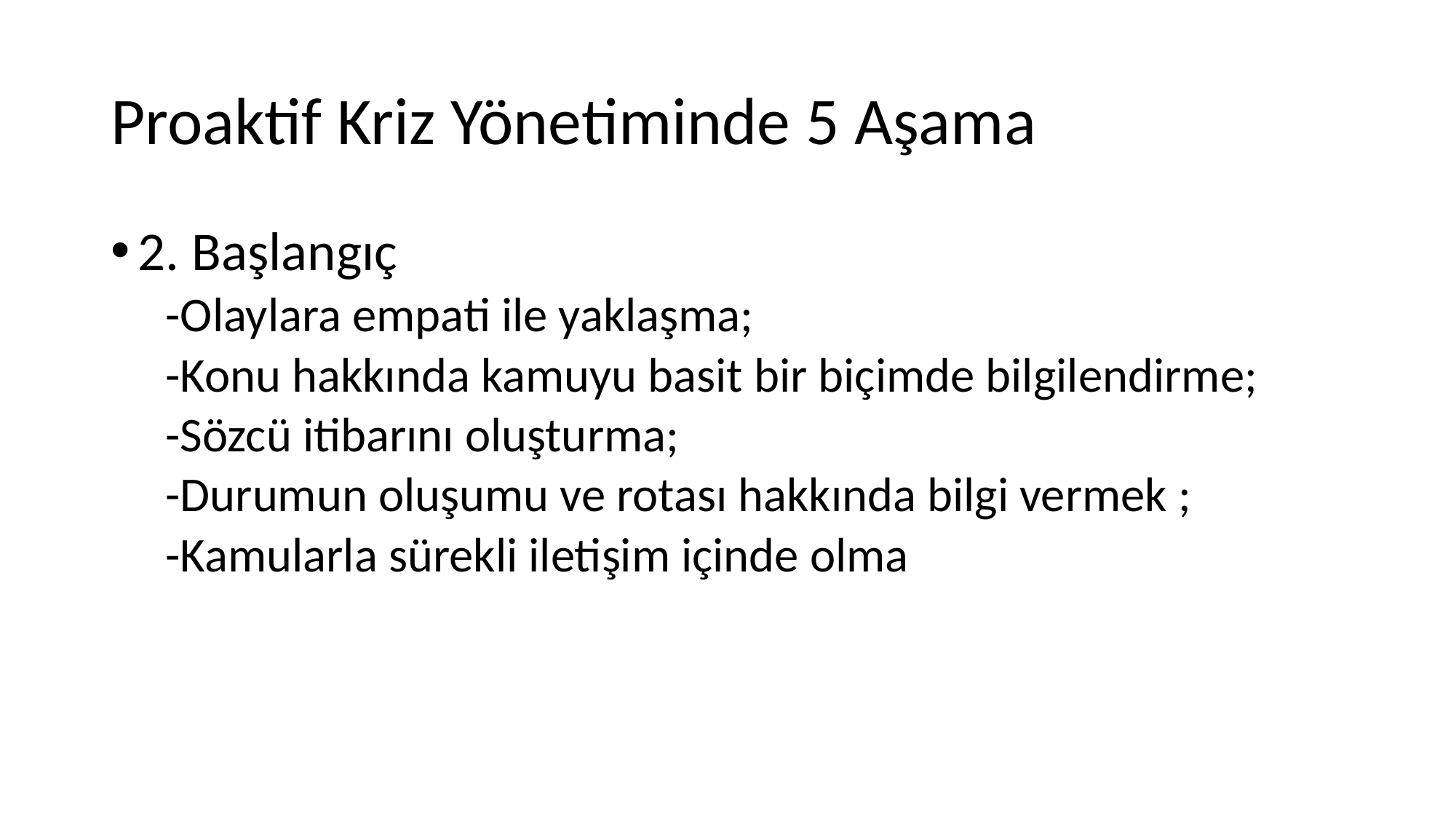

# Proaktif Kriz Yönetiminde 5 Aşama
2. Başlangıç
-Olaylara empati ile yaklaşma;
-Konu hakkında kamuyu basit bir biçimde bilgilendirme;
-Sözcü itibarını oluşturma;
-Durumun oluşumu ve rotası hakkında bilgi vermek ;
-Kamularla sürekli iletişim içinde olma